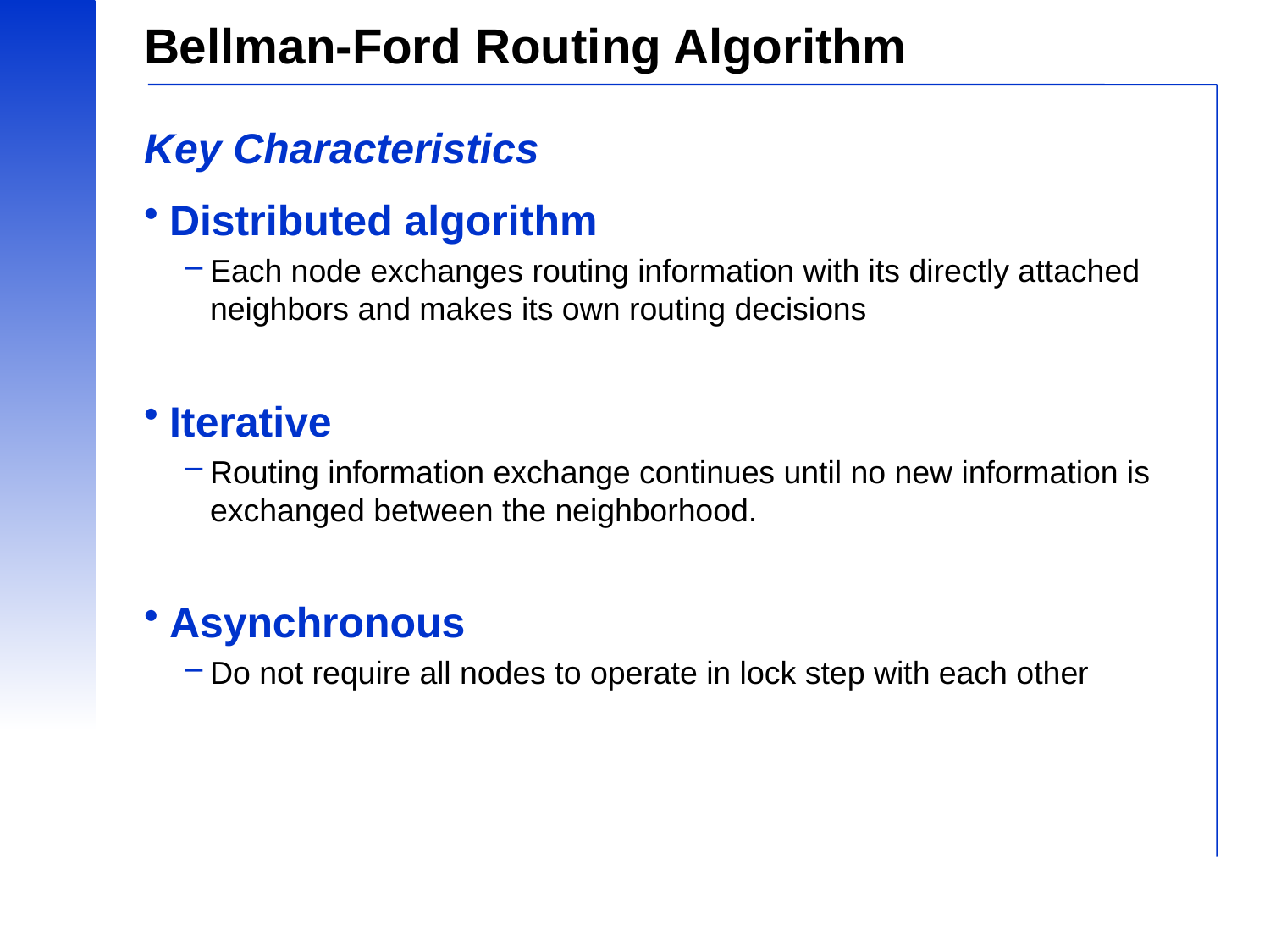

# Bellman-Ford Routing Algorithm Key Characteristics
Distributed algorithm
Each node exchanges routing information with its directly attached neighbors and makes its own routing decisions

Iterative
Routing information exchange continues until no new information is exchanged between the neighborhood.

Asynchronous
Do not require all nodes to operate in lock step with each other